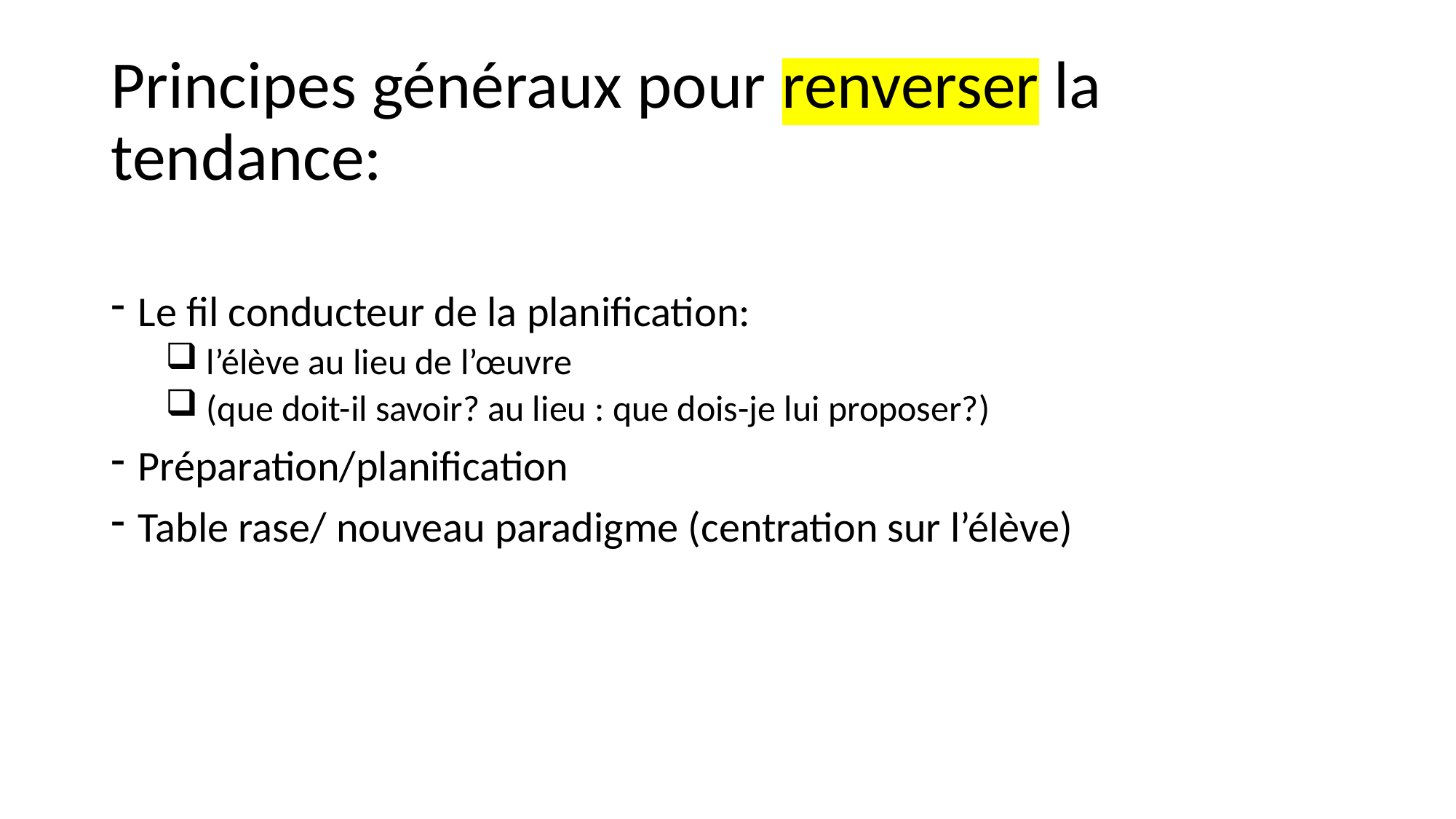

# Principes généraux pour renverser la tendance:

Le fil conducteur de la planification:
 l’élève au lieu de l’œuvre
 (que doit-il savoir? au lieu : que dois-je lui proposer?)
Préparation/planification
Table rase/ nouveau paradigme (centration sur l’élève)